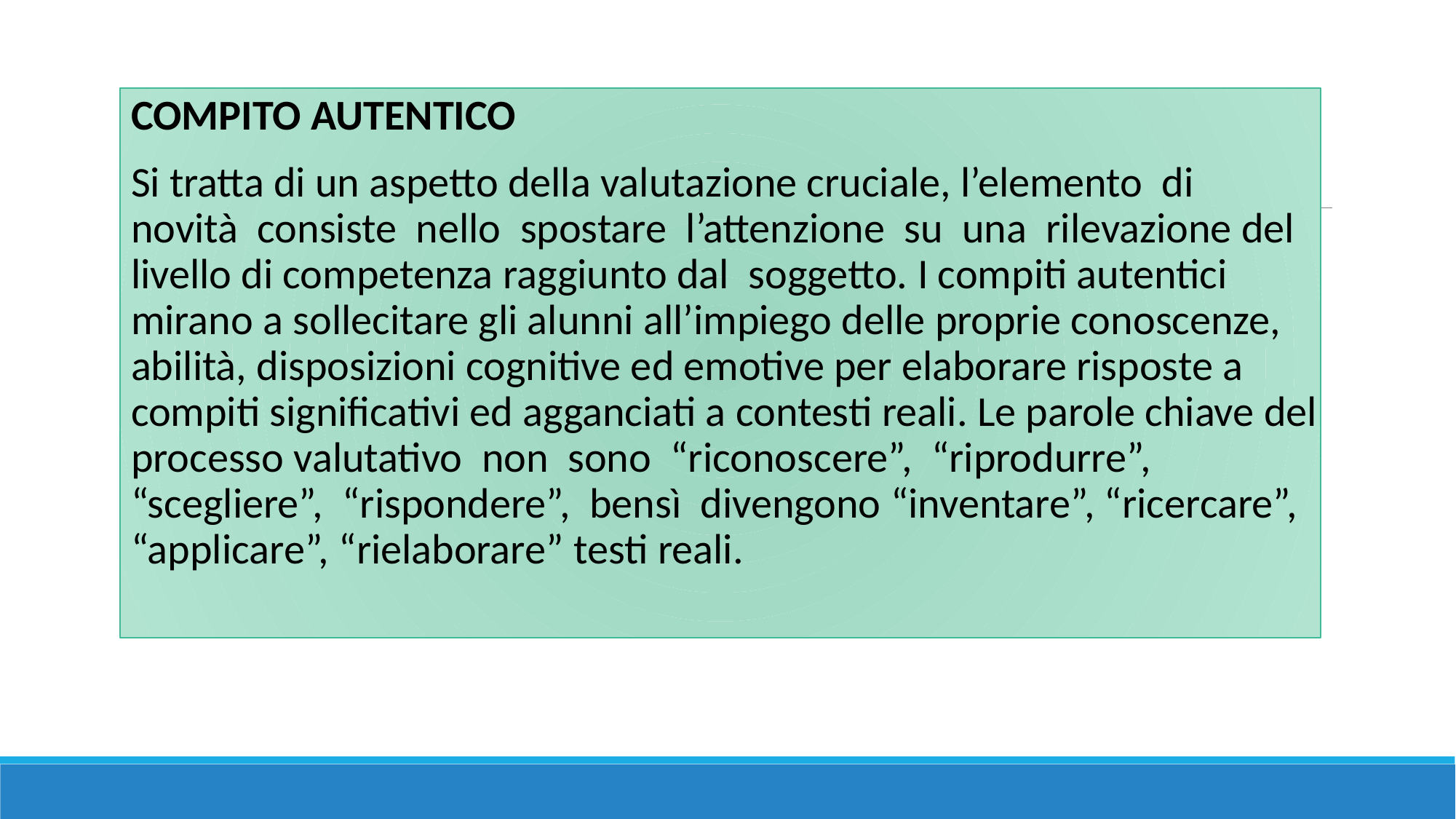

COMPITO AUTENTICO
Si tratta di un aspetto della valutazione cruciale, l’elemento  di  novità  consiste  nello  spostare  l’attenzione  su  una  rilevazione del livello di competenza raggiunto dal  soggetto. I compiti autentici mirano a sollecitare gli alunni all’impiego delle proprie conoscenze, abilità, disposizioni cognitive ed emotive per elaborare risposte a compiti significativi ed agganciati a contesti reali. Le parole chiave del processo valutativo  non  sono  “riconoscere”,  “riprodurre”,  “scegliere”,  “rispondere”,  bensì  divengono “inventare”, “ricercare”, “applicare”, “rielaborare” testi reali.